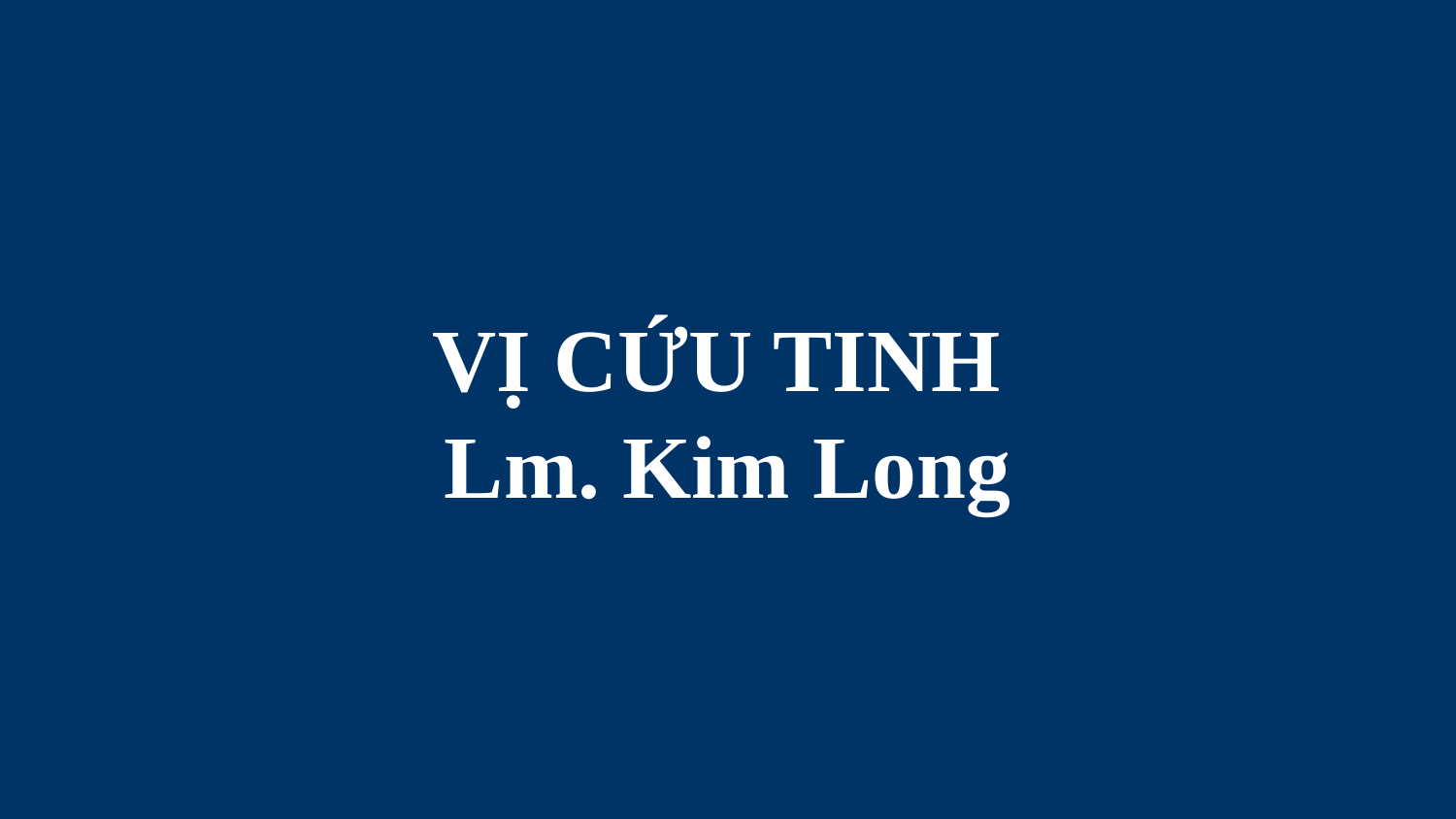

# VỊ CỨU TINH Lm. Kim Long